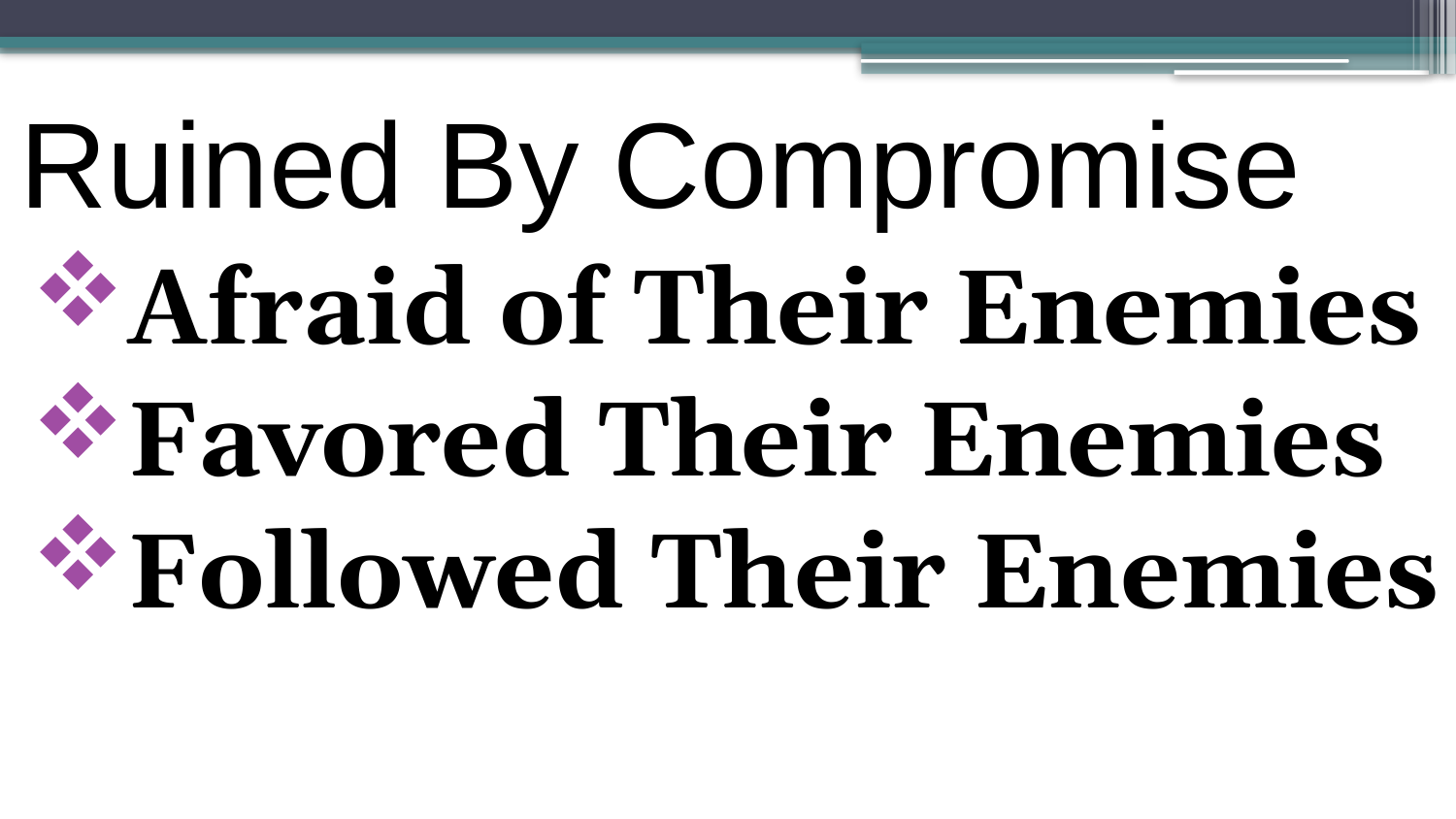

Ruined By Compromise
Afraid of Their Enemies
Favored Their Enemies
Followed Their Enemies